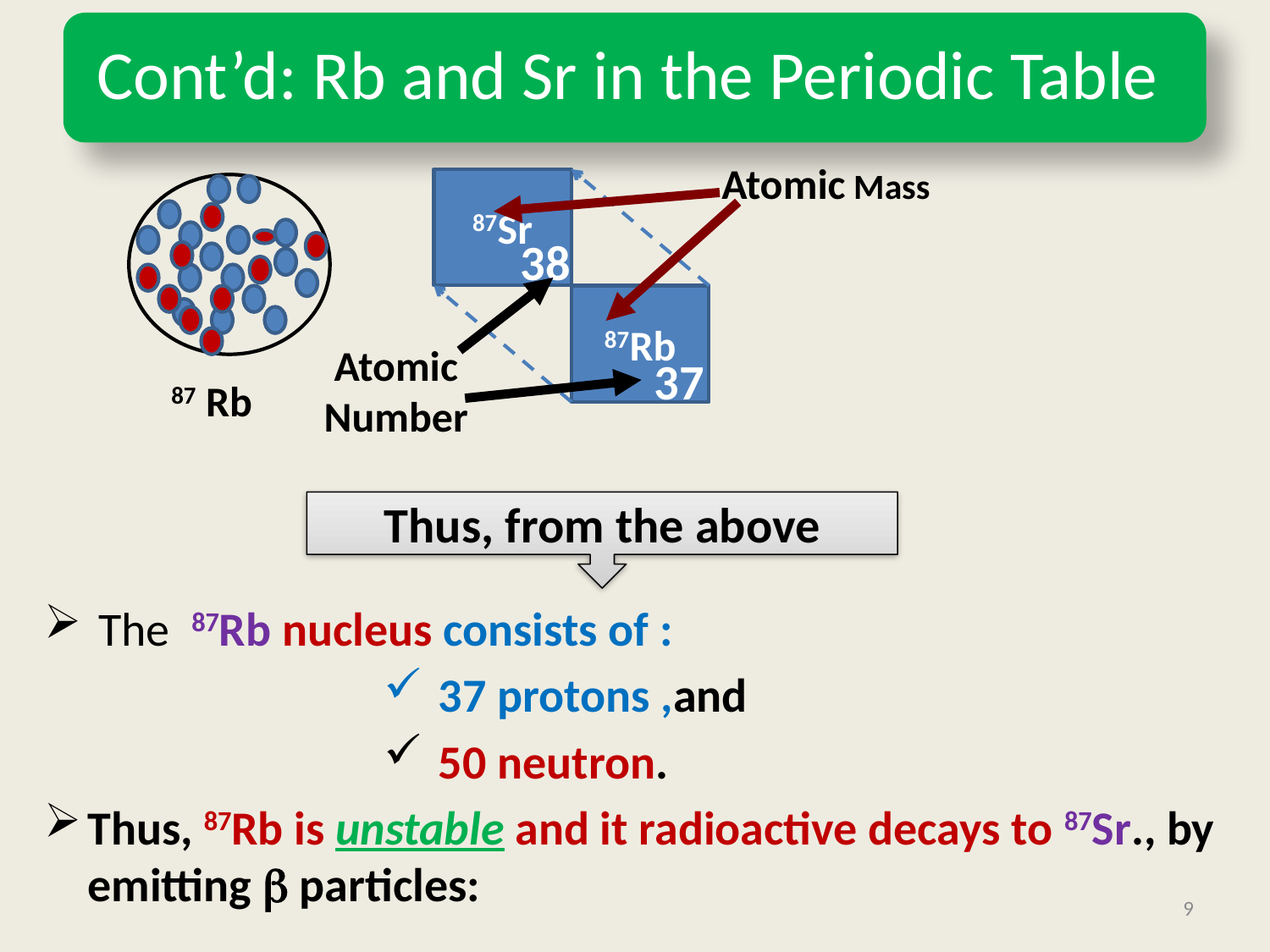

Cont’d: Rb and Sr in the Periodic Table
Atomic Mass
87Sr

38

87Rb

Atomic Number
37
87 Rb
Thus, from the above
 The  87Rb nucleus consists of :
 37 protons ,and
 50 neutron.
Thus, 87Rb is unstable and it radioactive decays to 87Sr., by emitting β particles:

9